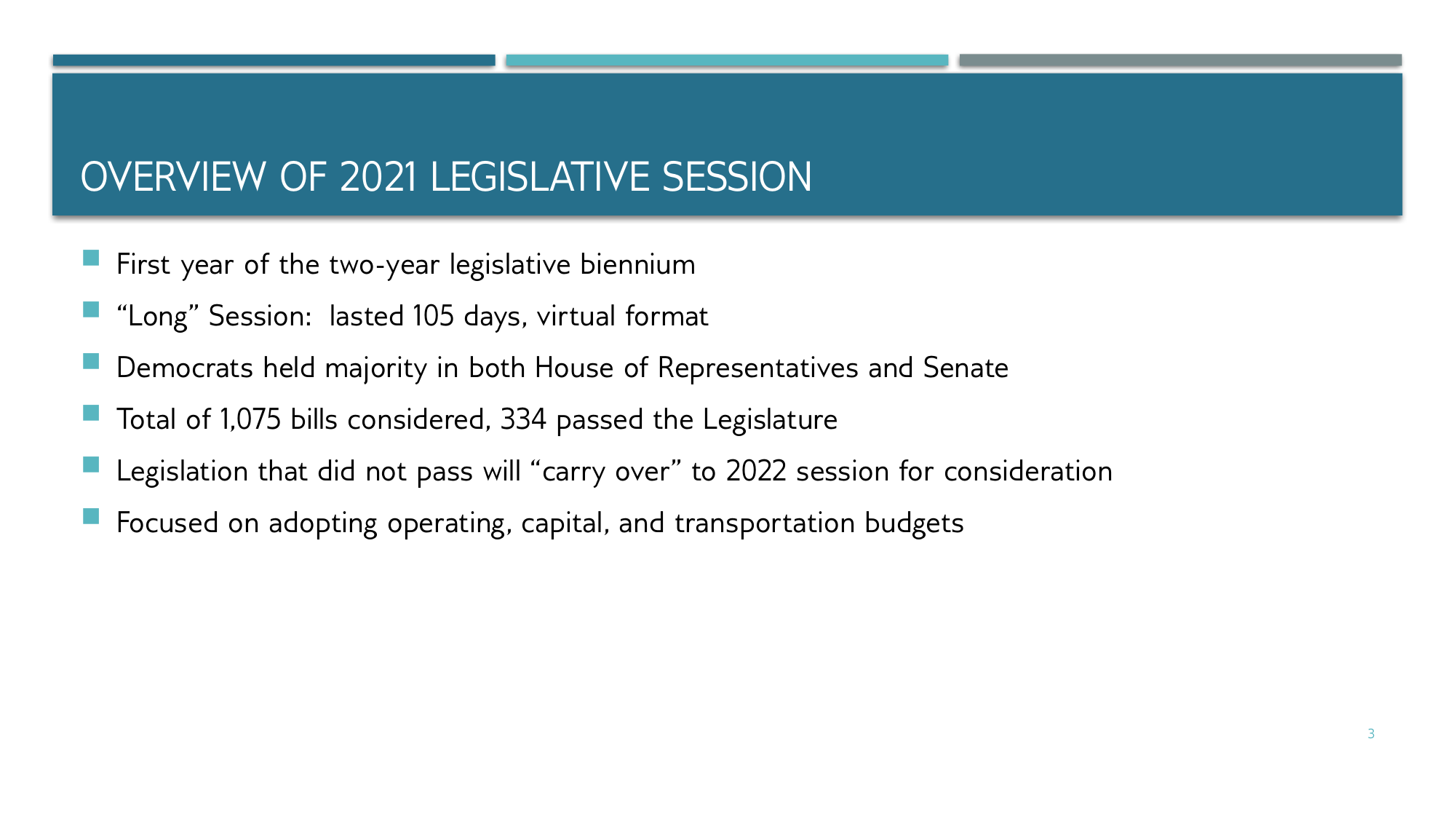

# Overview of 2021 Legislative Session
First year of the two-year legislative biennium
“Long” Session:  lasted 105 days, virtual format
Democrats held majority in both House of Representatives and Senate
Total of 1,075 bills considered, 334 passed the Legislature
Legislation that did not pass will “carry over” to 2022 session for consideration
Focused on adopting operating, capital, and transportation budgets

3